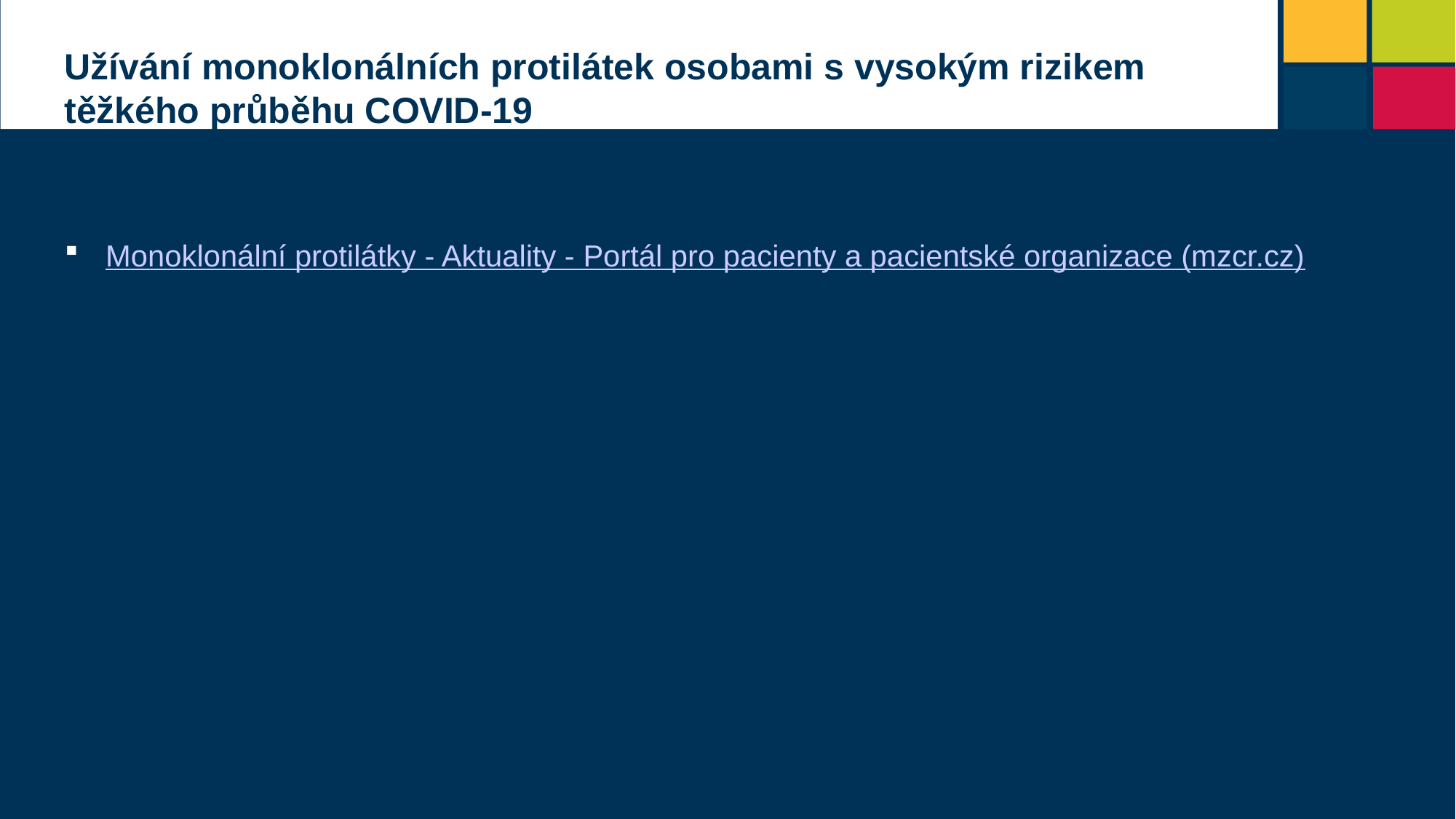

Užívání monoklonálních protilátek osobami s vysokým rizikem těžkého průběhu COVID-19

Monoklonální protilátky - Aktuality - Portál pro pacienty a pacientské organizace (mzcr.cz)